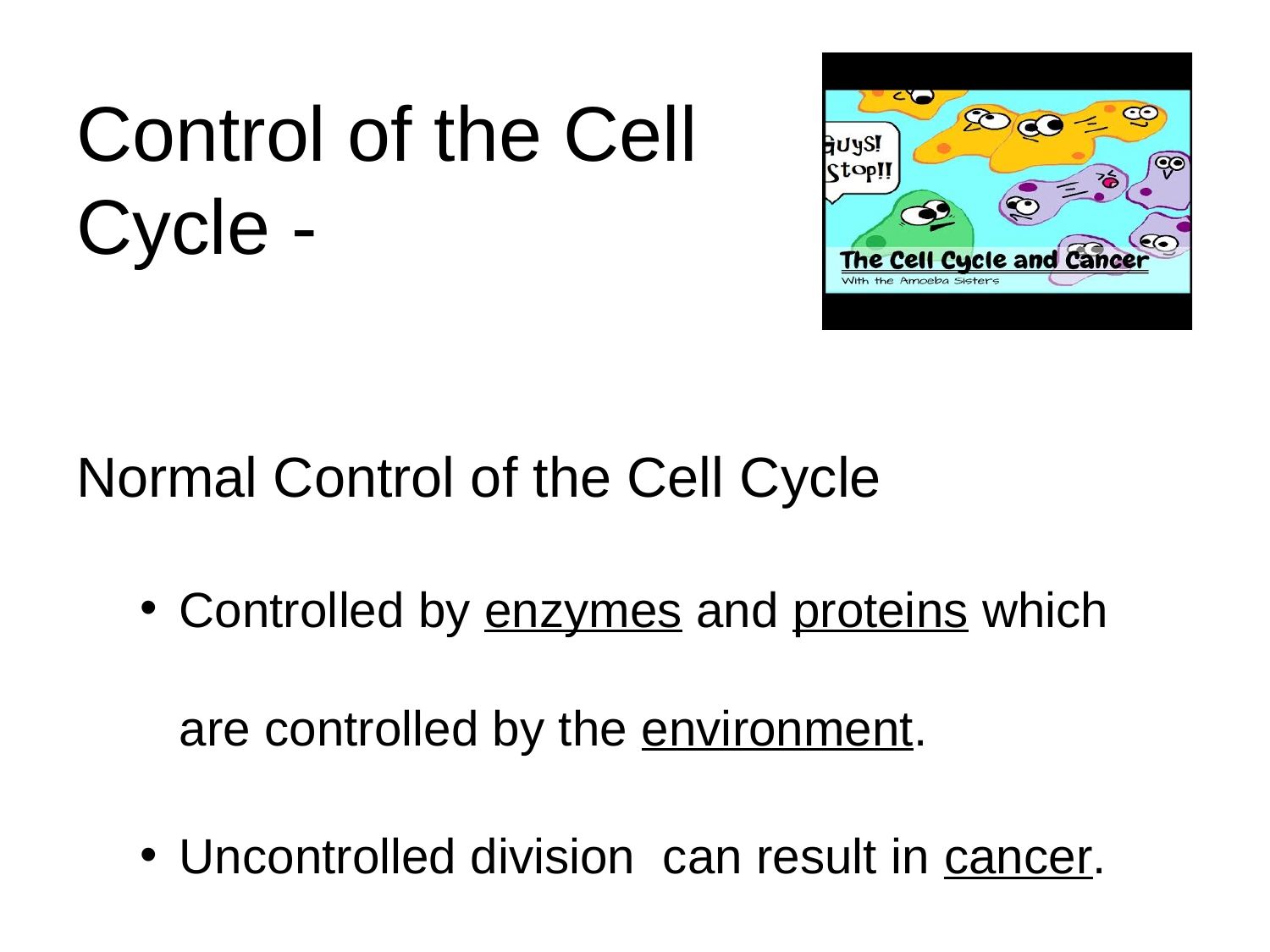

# Control of the Cell Cycle -

Normal Control of the Cell Cycle
Controlled by enzymes and proteins which are controlled by the environment.
Uncontrolled division  can result in cancer.